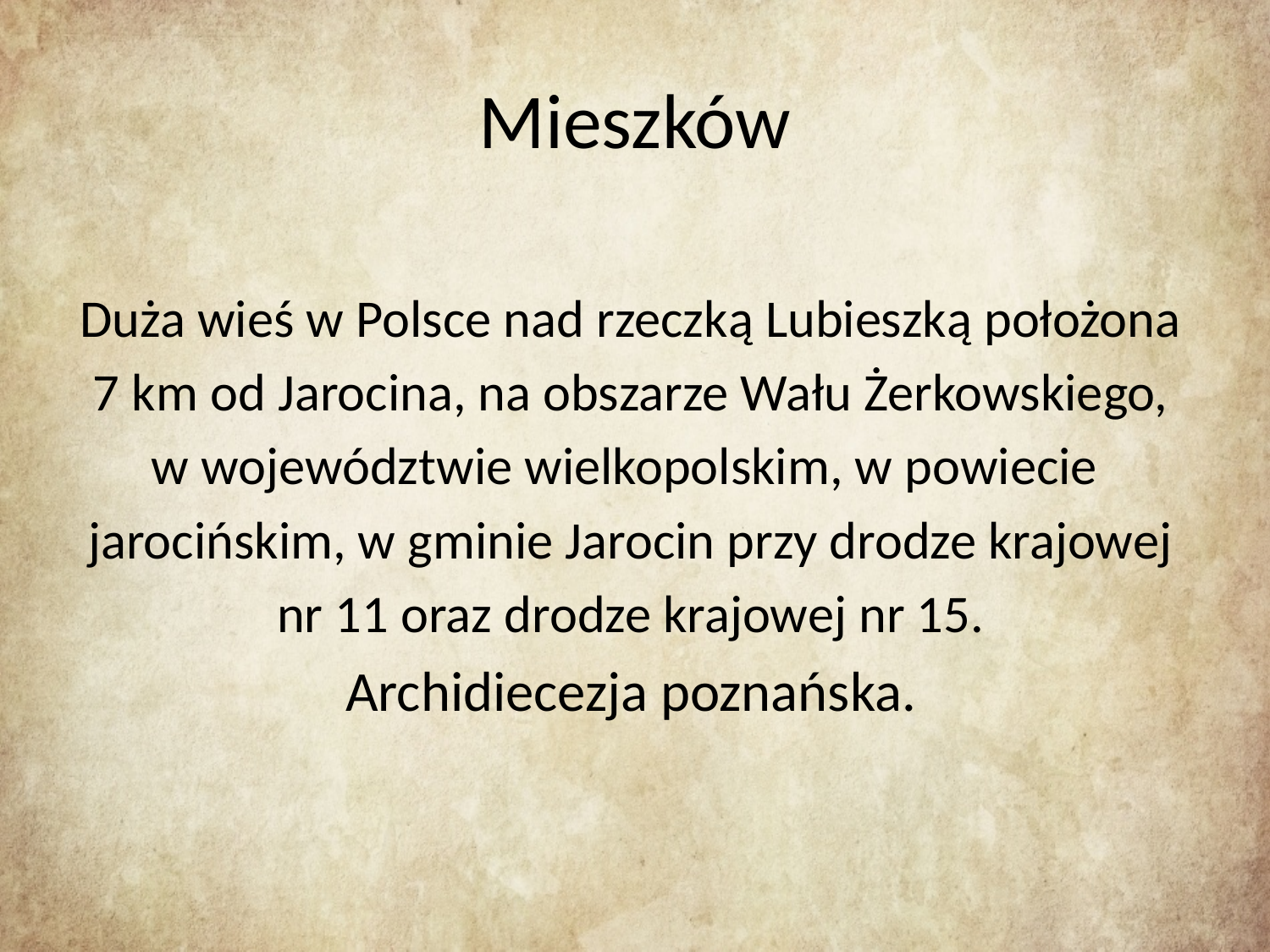

# Mieszków
Duża wieś w Polsce nad rzeczką Lubieszką położona
7 km od Jarocina, na obszarze Wału Żerkowskiego,
w województwie wielkopolskim, w powiecie
jarocińskim, w gminie Jarocin przy drodze krajowej
nr 11 oraz drodze krajowej nr 15.
Archidiecezja poznańska.